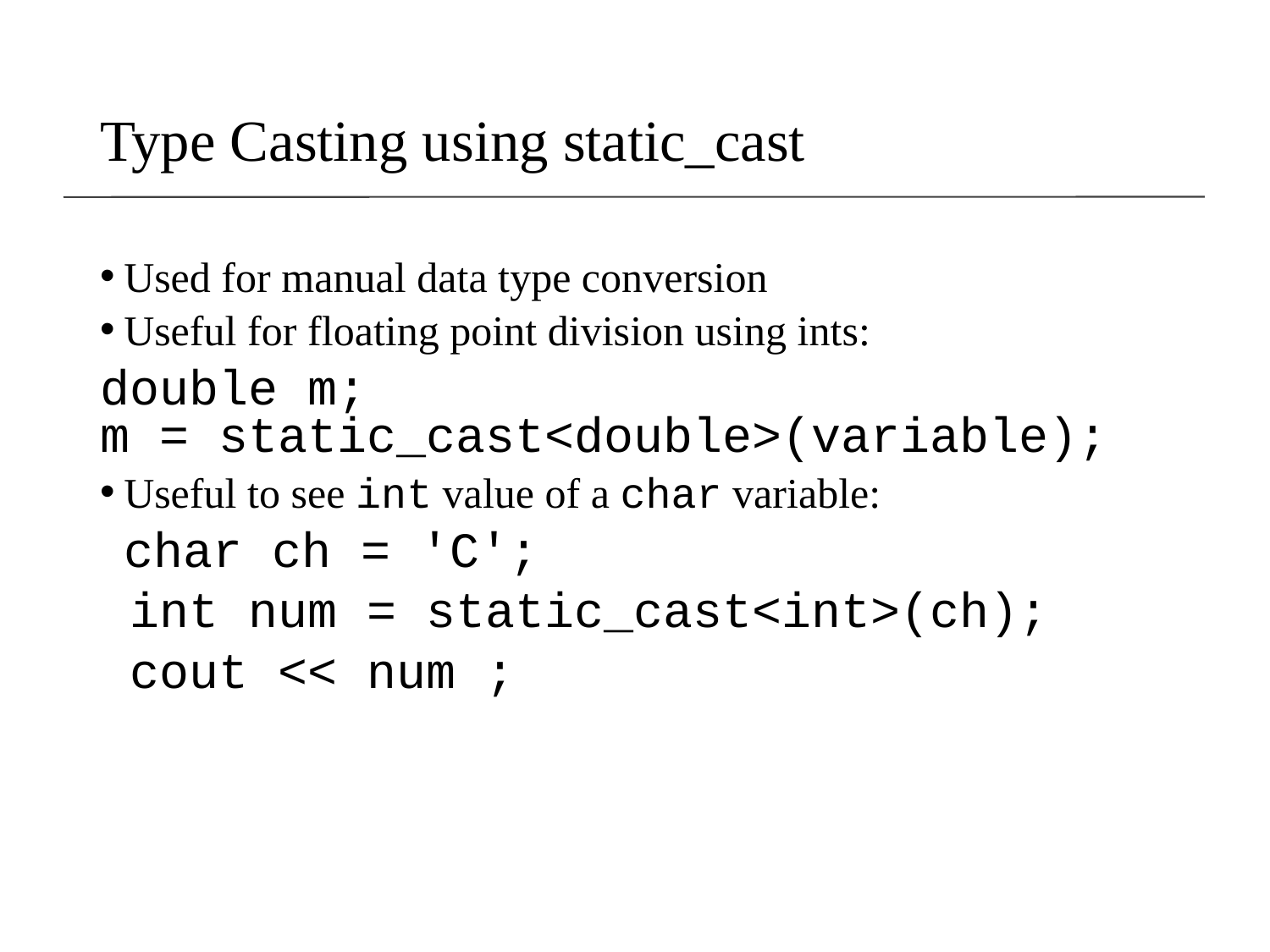

# Type Casting using static_cast
Used for manual data type conversion
Useful for floating point division using ints:
double m;
m = static_cast<double>(variable);
Useful to see int value of a char variable:
	char ch = 'C';
 int num = static_cast<int>(ch);
 cout << num ;